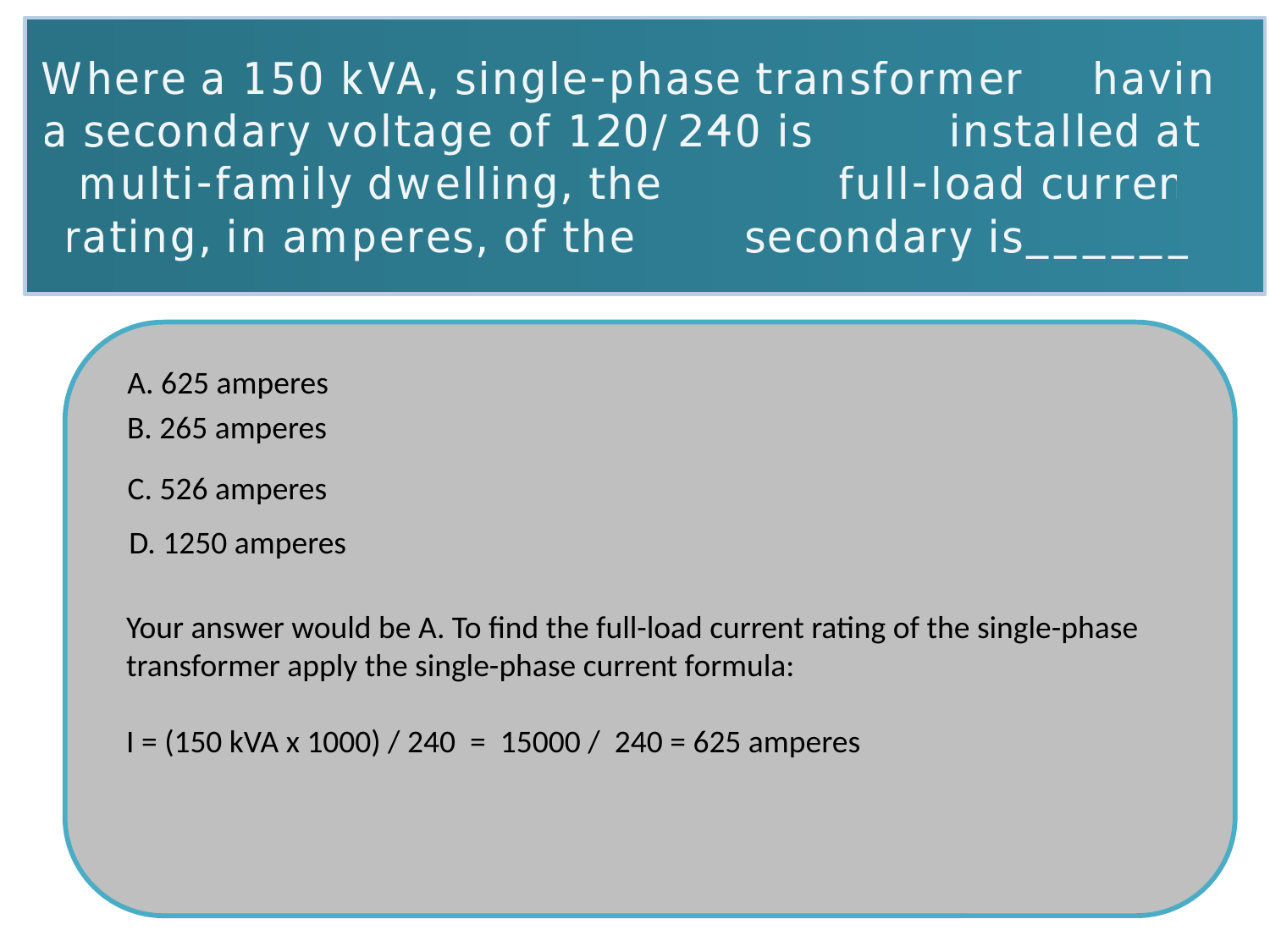

Where a 150 kVA, single-phase transformer     having a secondary voltage of 120/240 is          installed at a multi-family dwelling, the             full-load current rating, in amperes, of the        secondary is______?

A. 625 amperes
B. 265 amperes
C. 526 amperes
D. 1250 amperes
Your answer would be A. To find the full-load current rating of the single-phase transformer apply the single-phase current formula:

I = (150 kVA x 1000) / 240  =  15000 /  240 = 625 amperes